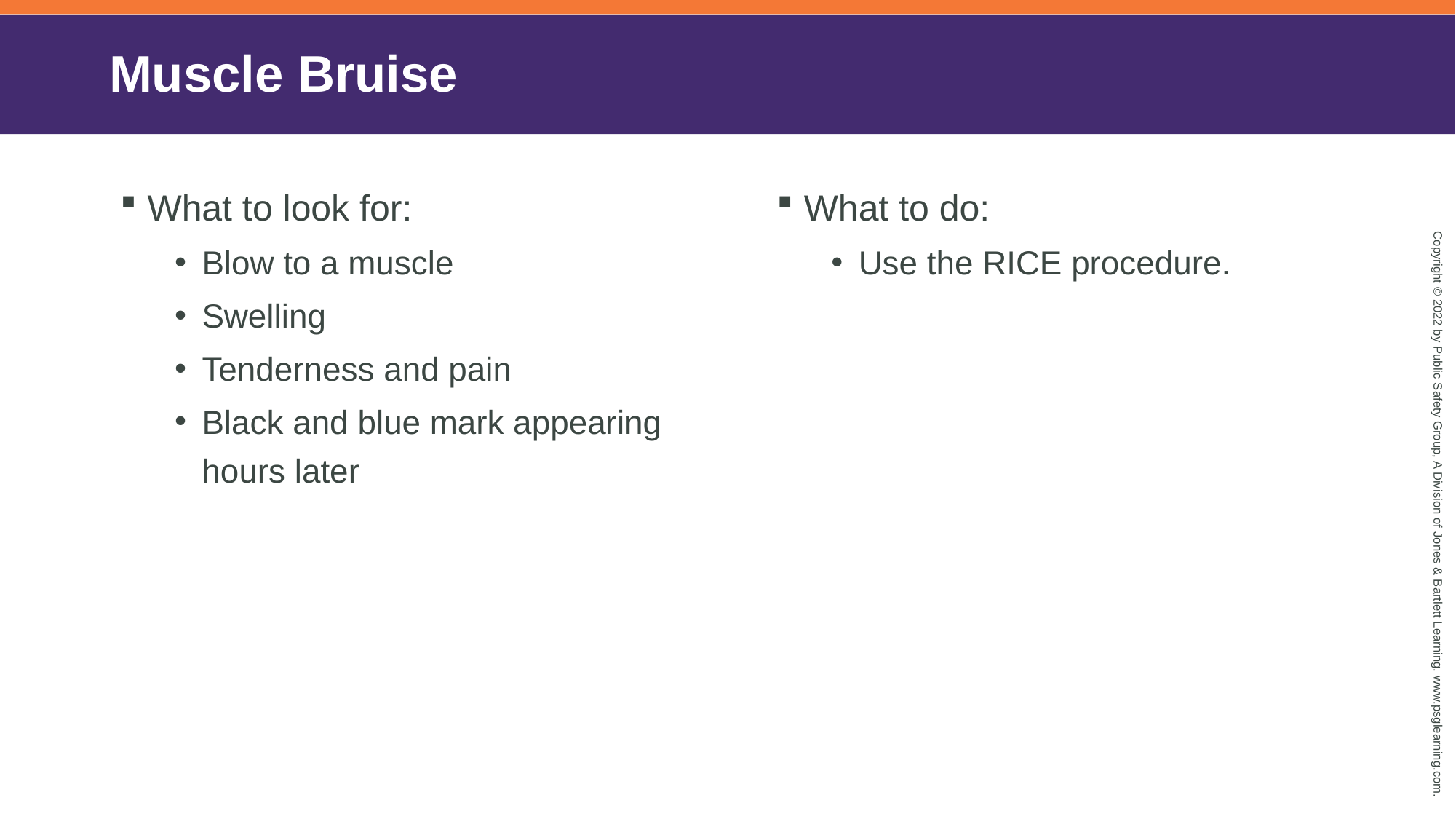

# Muscle Bruise
What to look for:
Blow to a muscle
Swelling
Tenderness and pain
Black and blue mark appearing hours later

What to do:
Use the RICE procedure.